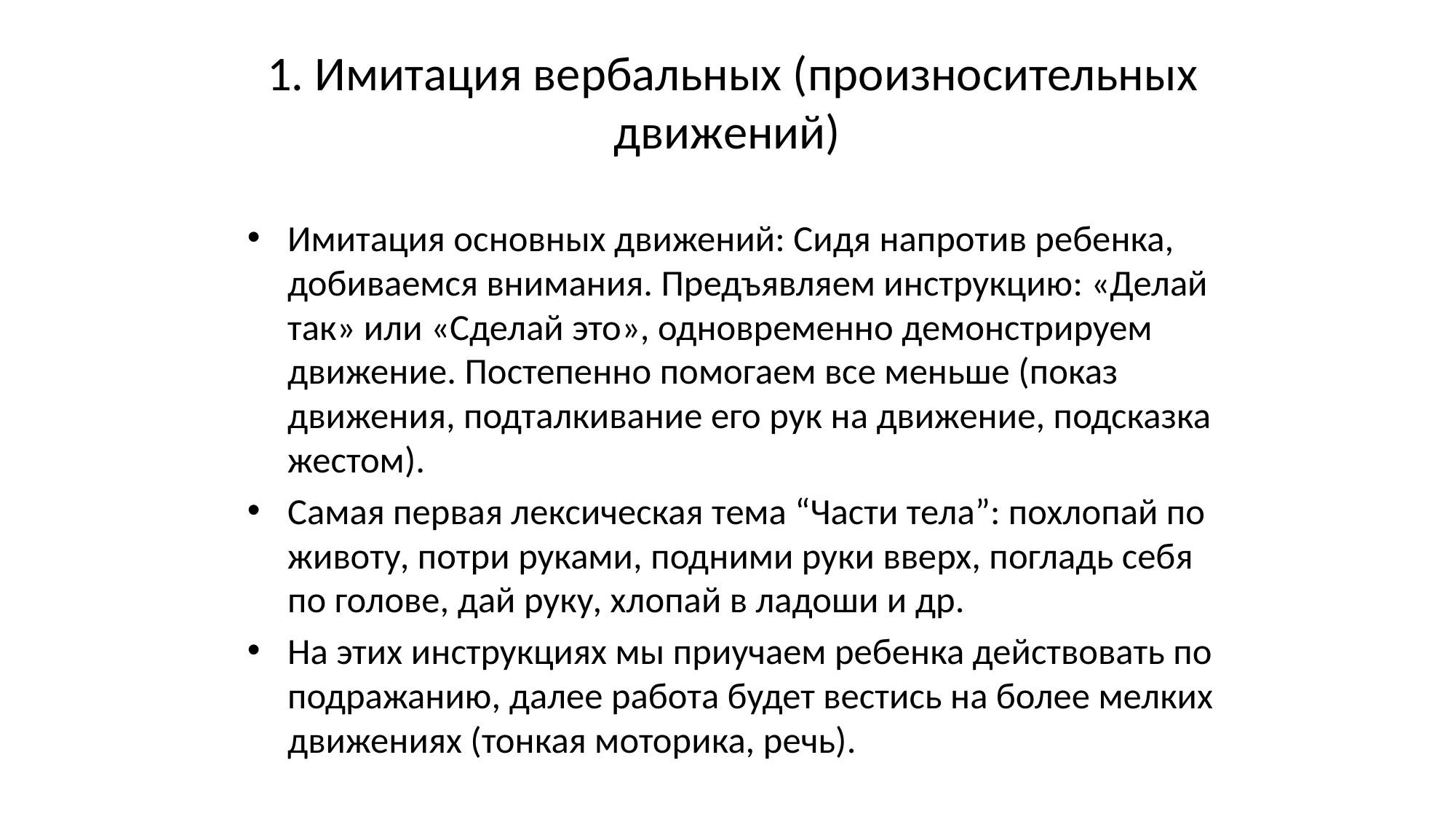

# 1. Имитация вербальных (произносительных движений)
Имитация основных движений: Сидя напротив ребенка, добиваемся внимания. Предъявляем инструкцию: «Делай так» или «Сделай это», одновременно демонстрируем движение. Постепенно помогаем все меньше (показ движения, подталкивание его рук на движение, подсказка жестом).
Самая первая лексическая тема “Части тела”: похлопай по животу, потри руками, подними руки вверх, погладь себя по голове, дай руку, хлопай в ладоши и др.
На этих инструкциях мы приучаем ребенка действовать по подражанию, далее работа будет вестись на более мелких движениях (тонкая моторика, речь).